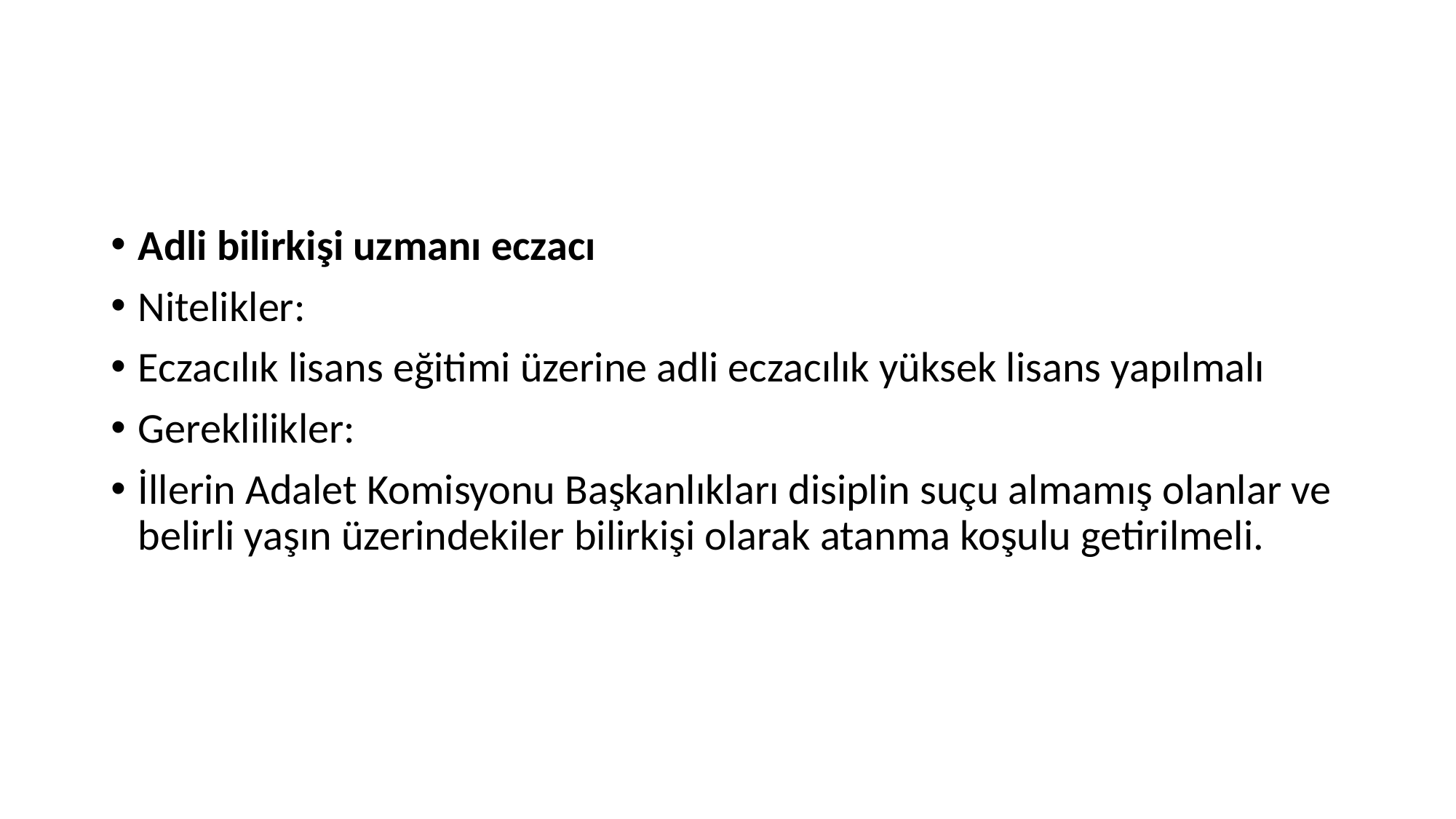

Adli bilirkişi uzmanı eczacı
Nitelikler:
Eczacılık lisans eğitimi üzerine adli eczacılık yüksek lisans yapılmalı
Gereklilikler:
İllerin Adalet Komisyonu Başkanlıkları disiplin suçu almamış olanlar ve belirli yaşın üzerindekiler bilirkişi olarak atanma koşulu getirilmeli.